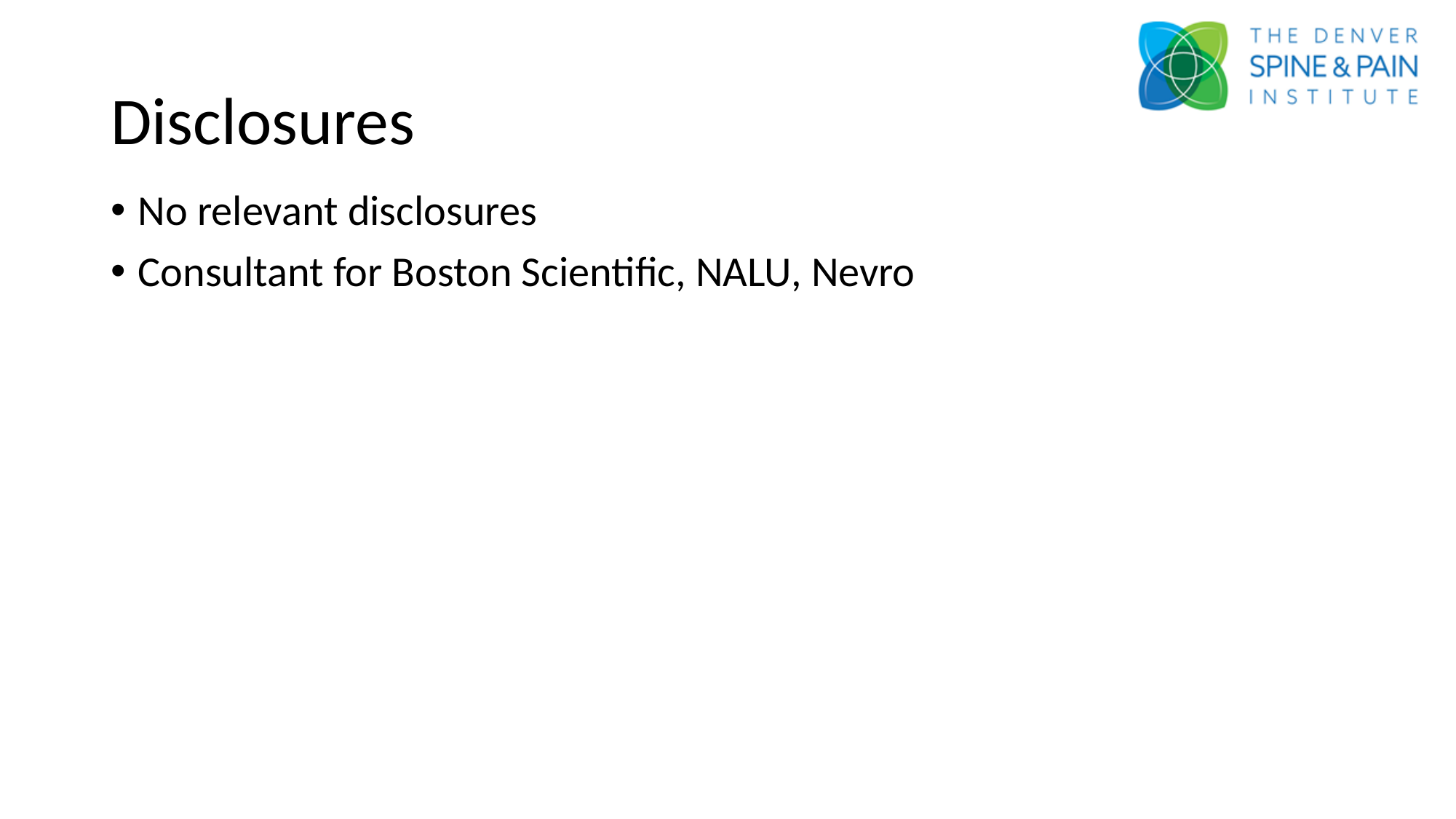

# Disclosures
No relevant disclosures
Consultant for Boston Scientific, NALU, Nevro